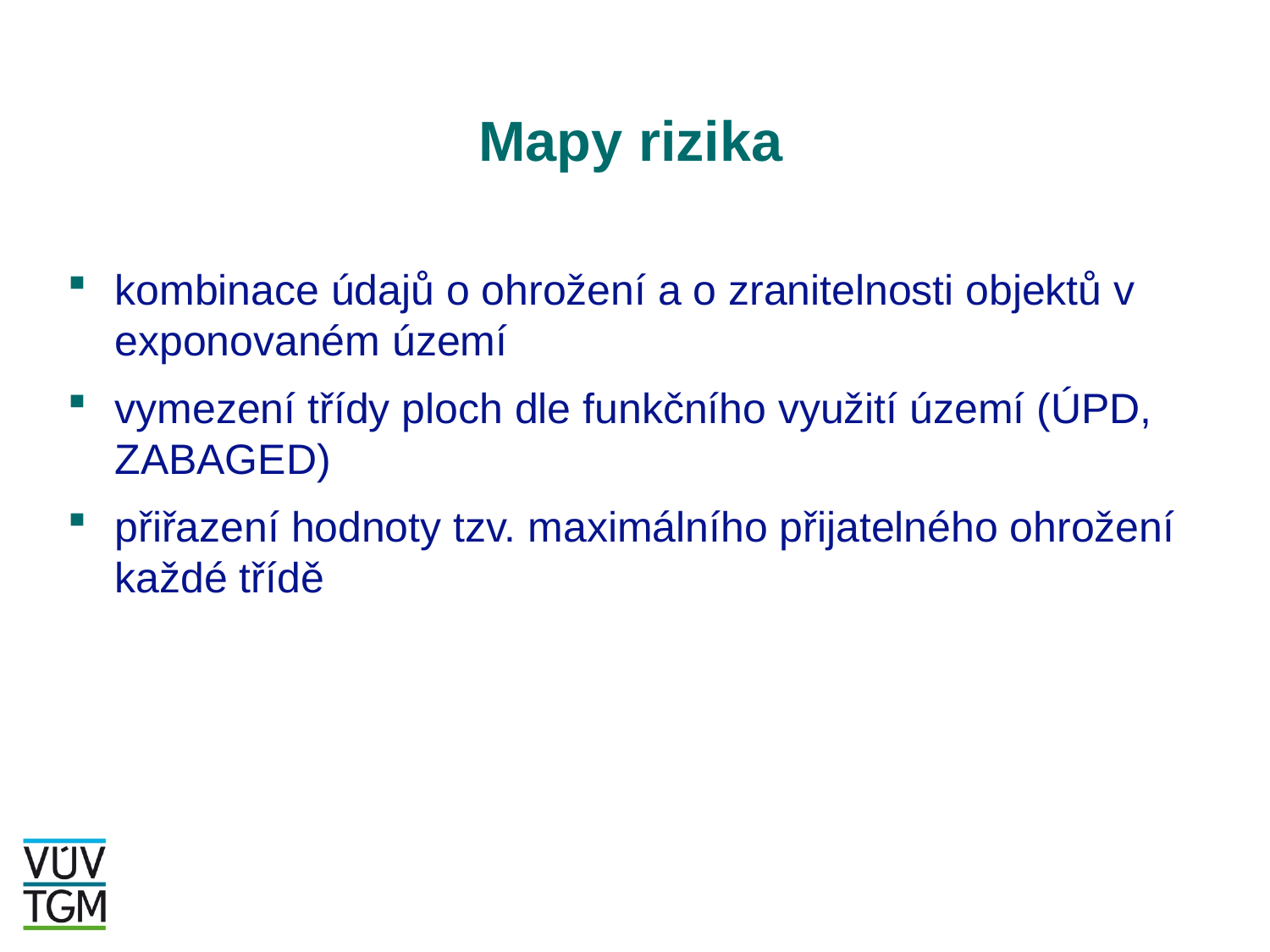

# Mapy rizika
kombinace údajů o ohrožení a o zranitelnosti objektů v exponovaném území
vymezení třídy ploch dle funkčního využití území (ÚPD, ZABAGED)
přiřazení hodnoty tzv. maximálního přijatelného ohrožení každé třídě